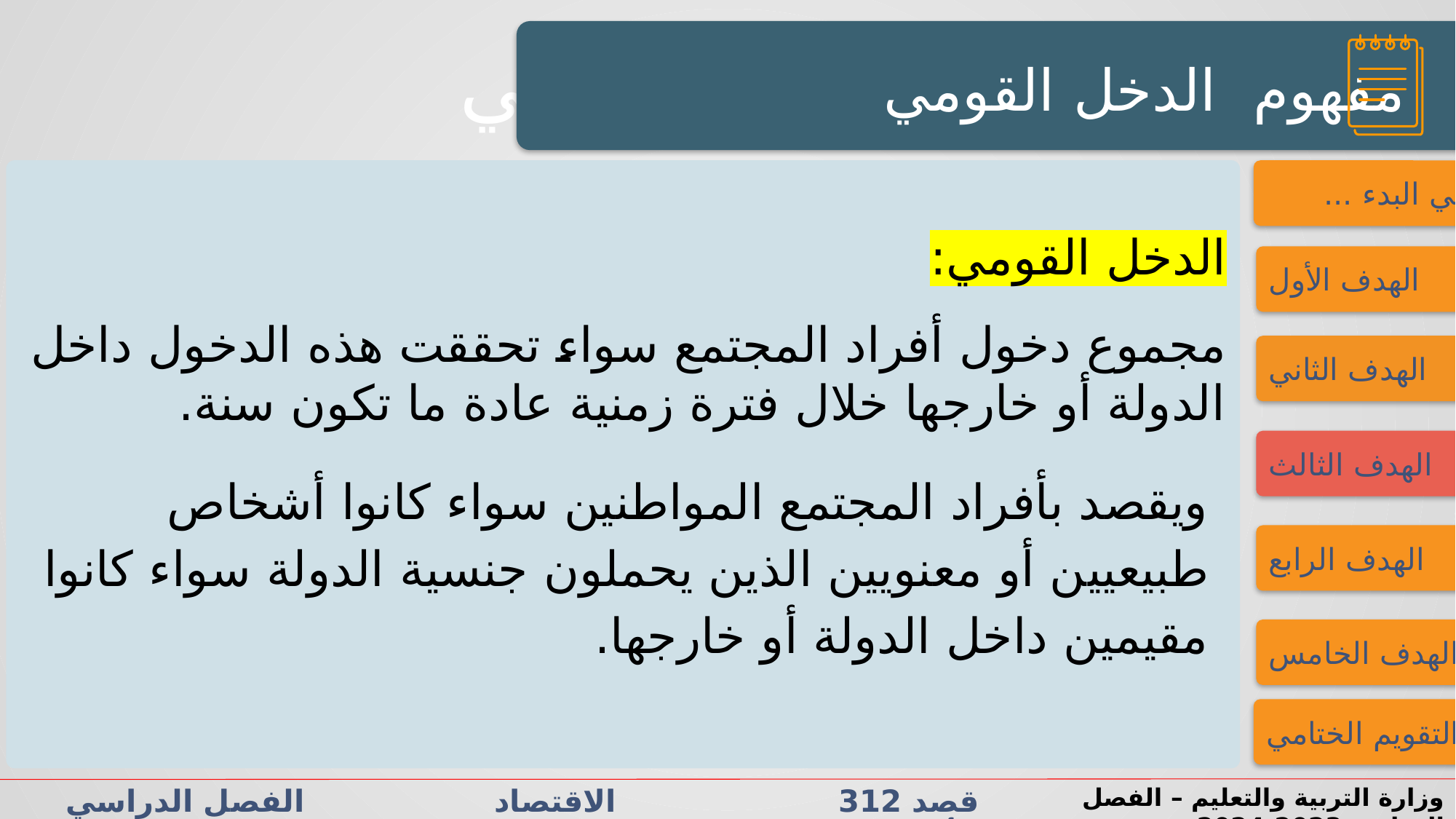

النشاط الاستهلالي
النشاط الاستهلالي

مفهوم  الدخل القومي

الدخل القومي:

مجموع دخول أفراد المجتمع سواء تحققت هذه الدخول داخل الدولة أو خارجها خلال فترة زمنية عادة ما تكون سنة.

فــــي البدء ...
الهدف الأول
الهدف الثاني
الهدف الثالث
ويقصد بأفراد المجتمع المواطنين سواء كانوا أشخاص طبيعيين أو معنويين الذين يحملون جنسية الدولة سواء كانوا مقيمين داخل الدولة أو خارجها.
الهدف الرابع
الهدف الخامس
التقويم الختامي
قصد 312                     الاقتصاد                  الفصل الدراسي الأول                   الدرس 3-2:  الحسابات القومية
وزارة التربية والتعليم – الفصل الدراسي2023-2024